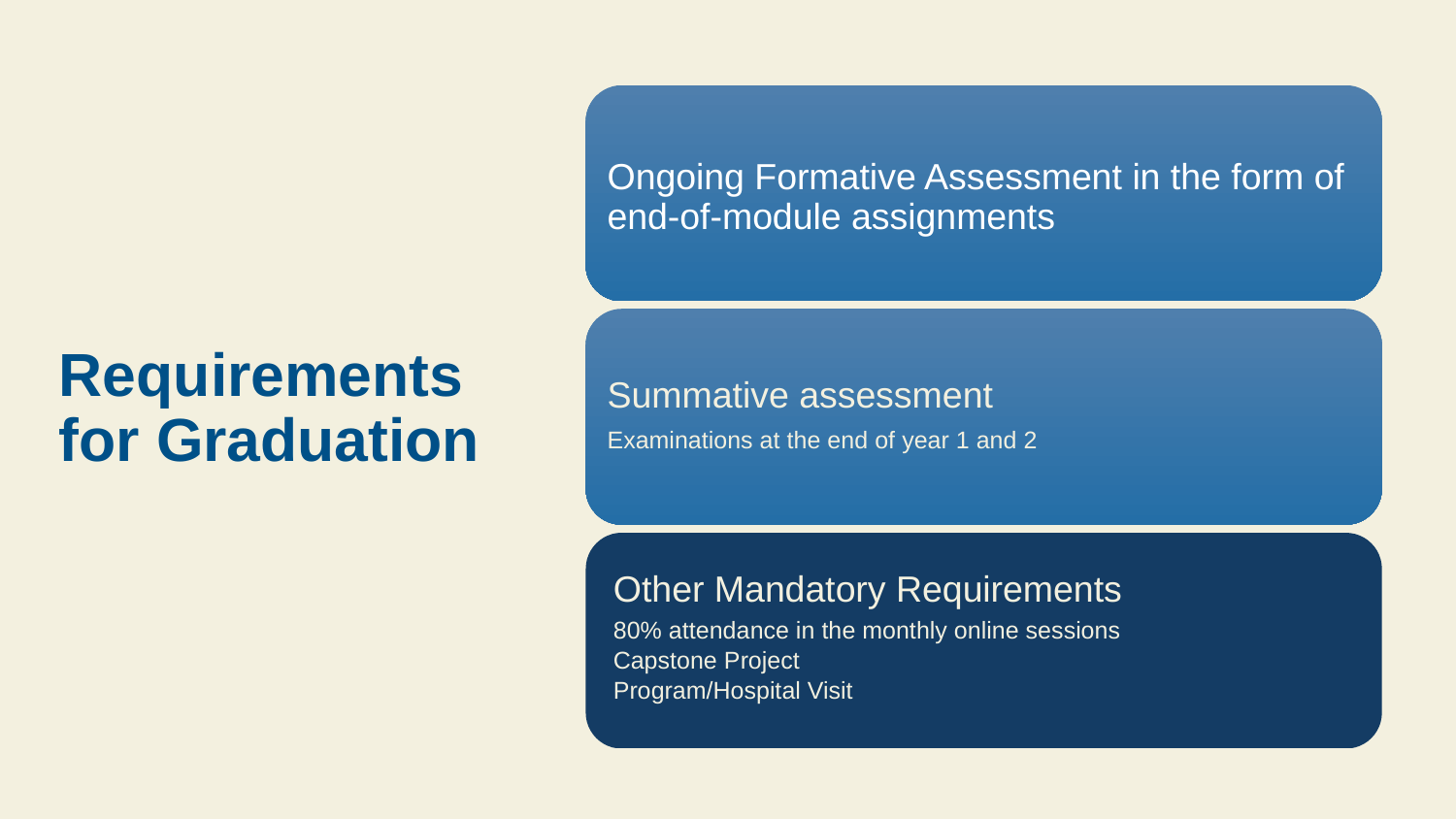

Ongoing Formative Assessment in the form of end-of-module assignments

Summative assessment
Examinations at the end of year 1 and 2

Other Mandatory Requirements
80% attendance in the monthly online sessions
Capstone Project
Program/Hospital Visit
# Requirements for Graduation